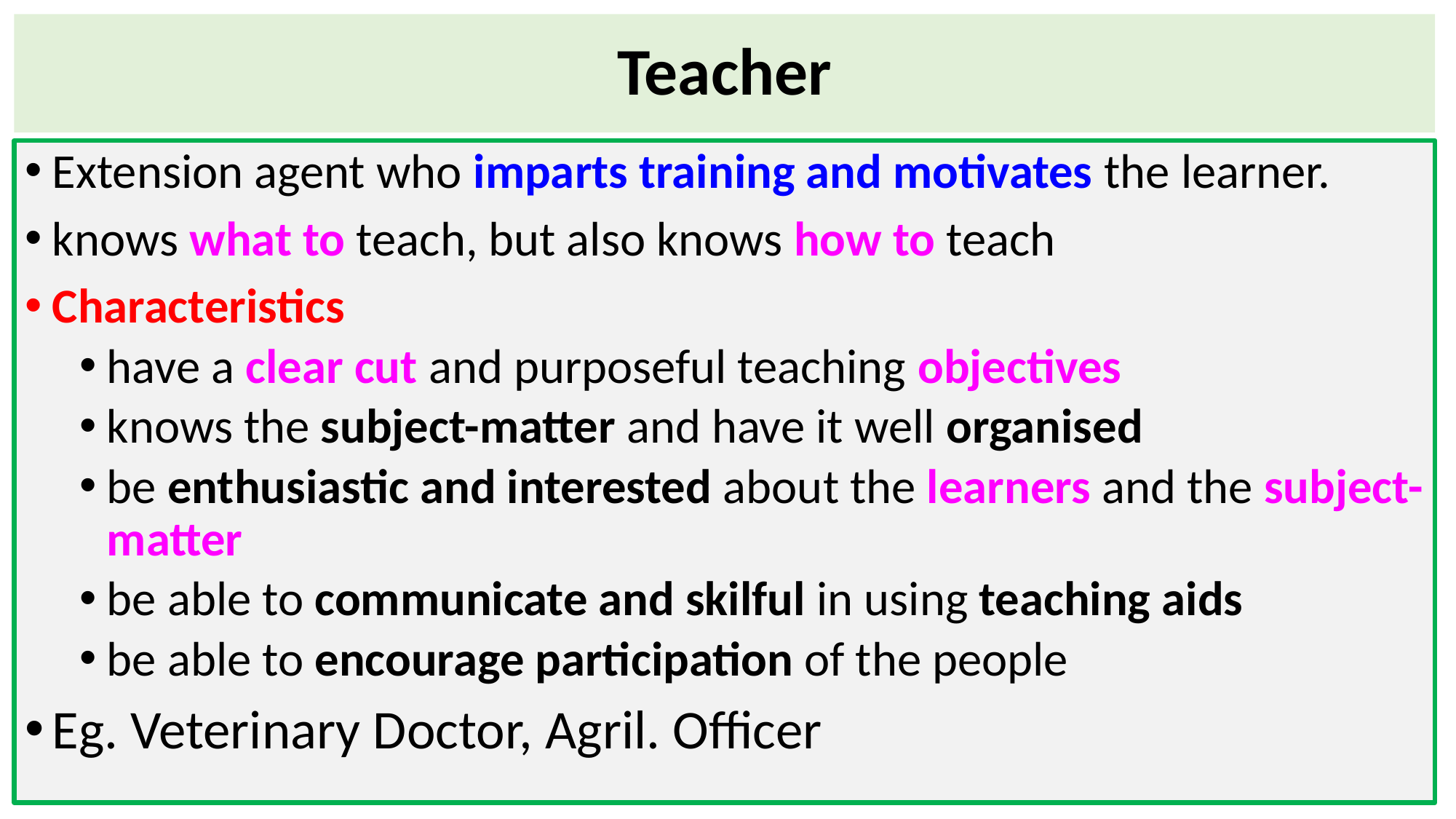

# Teacher
Extension agent who imparts training and motivates the learner.
knows what to teach, but also knows how to teach
Characteristics
have a clear cut and purposeful teaching objectives
knows the subject-matter and have it well organised
be enthusiastic and interested about the learners and the subject-matter
be able to communicate and skilful in using teaching aids
be able to encourage participation of the people
Eg. Veterinary Doctor, Agril. Officer
70